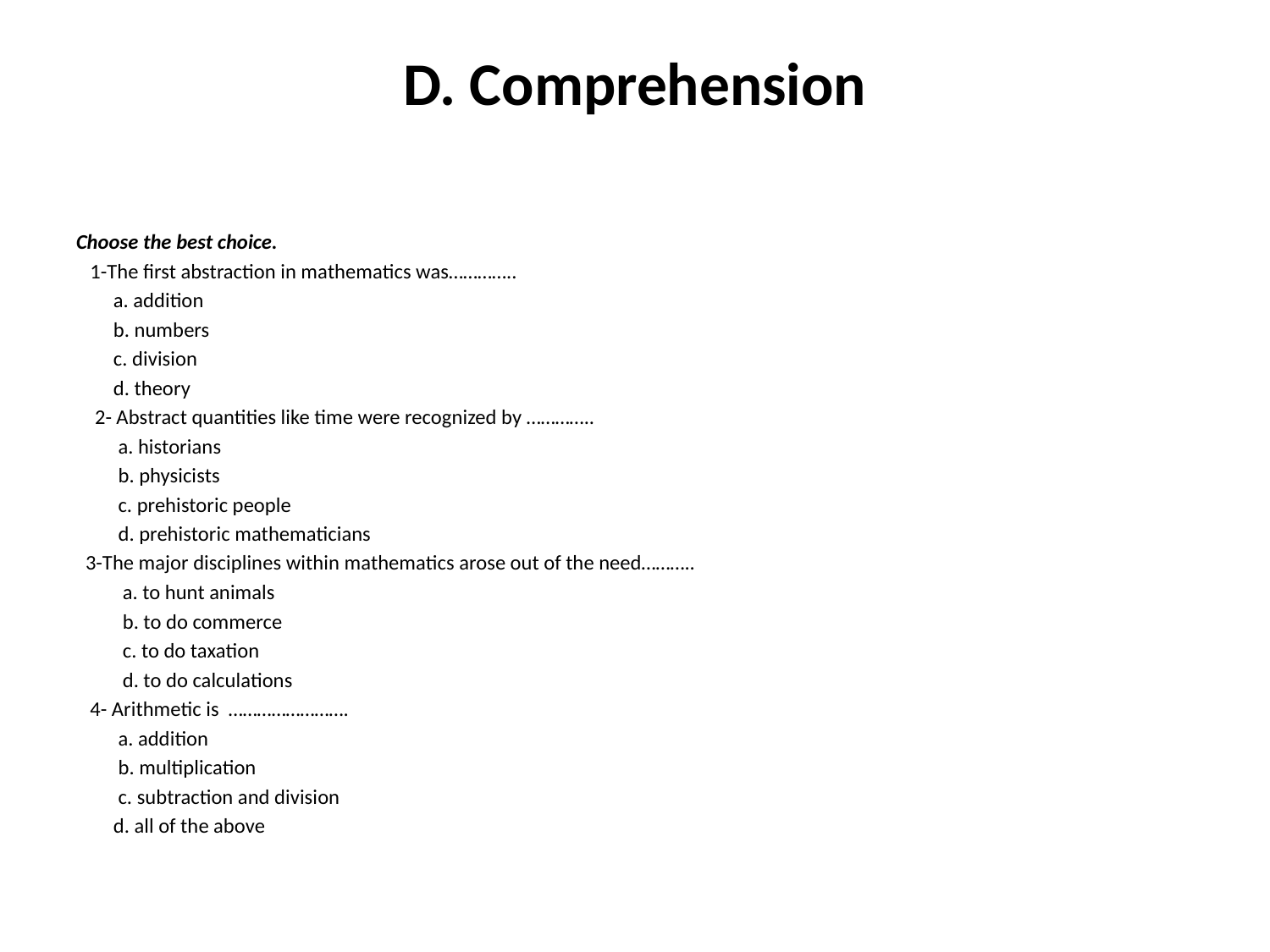

# D. Comprehension
Choose the best choice.
   1-The first abstraction in mathematics was…………..
        a. addition
        b. numbers
        c. division
        d. theory
    2- Abstract quantities like time were recognized by …………..
         a. historians
         b. physicists
         c. prehistoric people
         d. prehistoric mathematicians
  3-The major disciplines within mathematics arose out of the need………..
          a. to hunt animals
          b. to do commerce
          c. to do taxation
          d. to do calculations
   4- Arithmetic is  …………………….
         a. addition
         b. multiplication
         c. subtraction and division
        d. all of the above